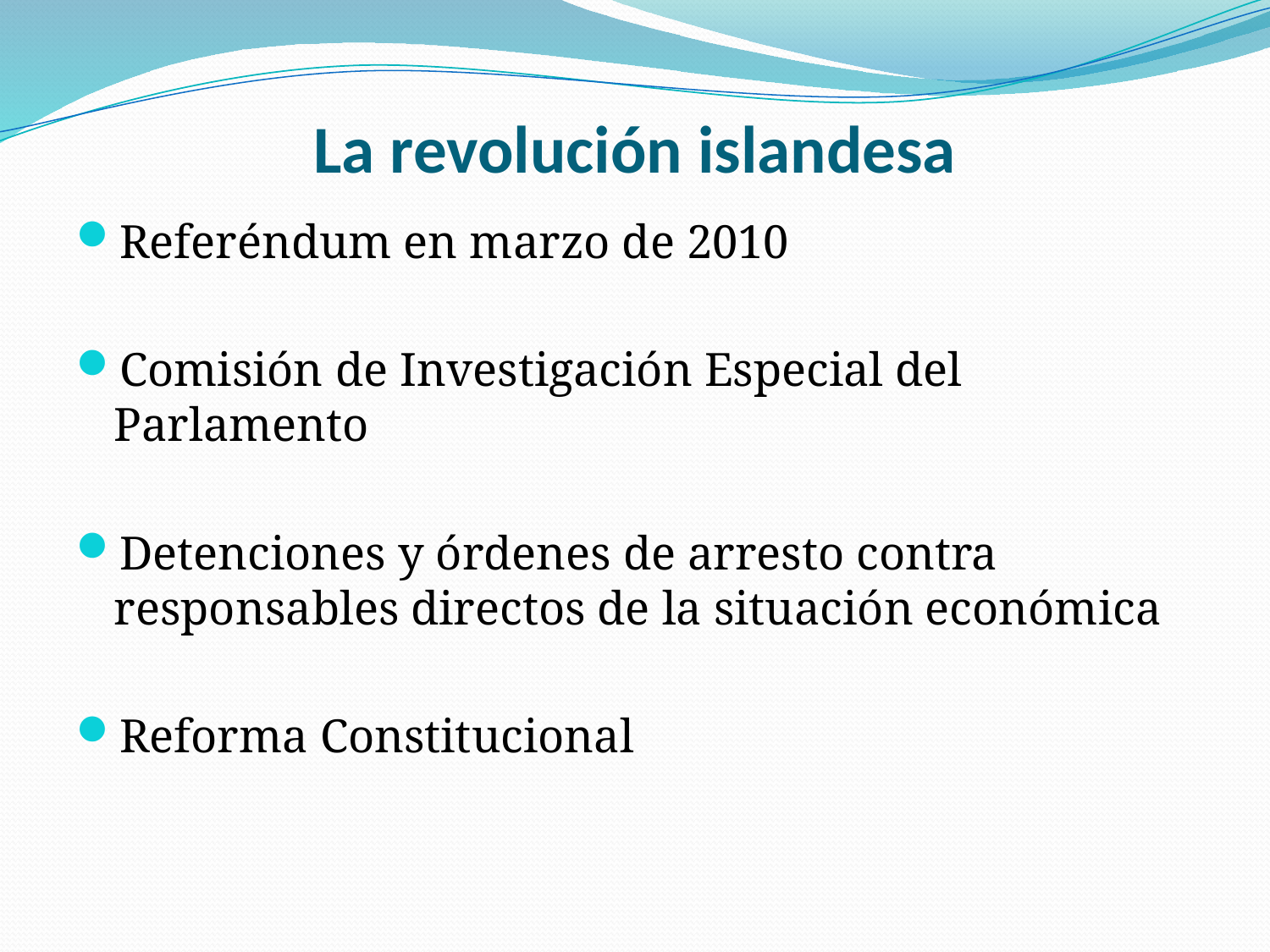

# La revolución islandesa
Referéndum en marzo de 2010

Comisión de Investigación Especial del Parlamento

Detenciones y órdenes de arresto contra responsables directos de la situación económica

Reforma Constitucional